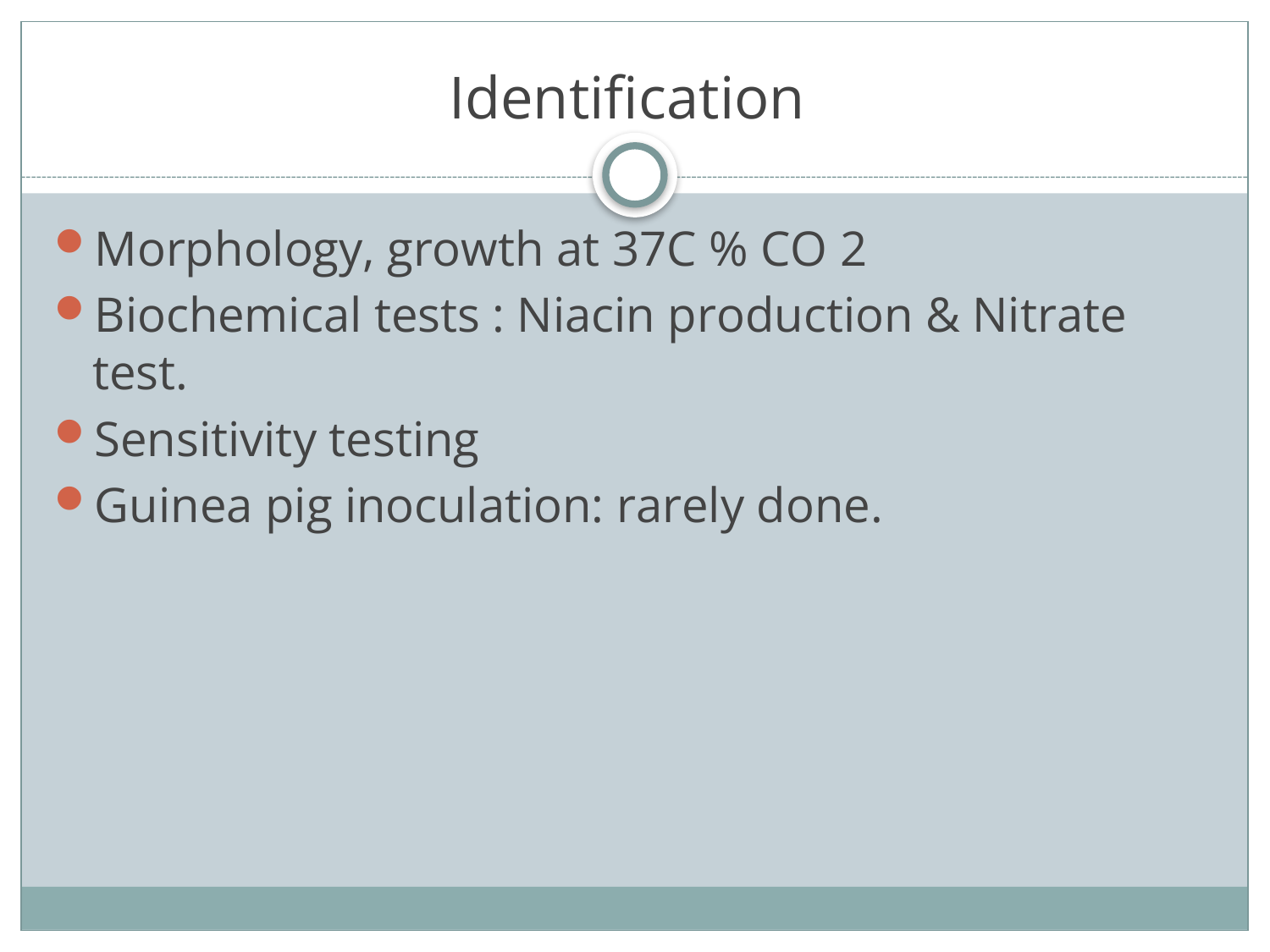

# Identification
Morphology, growth at 37C % CO 2
Biochemical tests : Niacin production & Nitrate test.
Sensitivity testing
Guinea pig inoculation: rarely done.